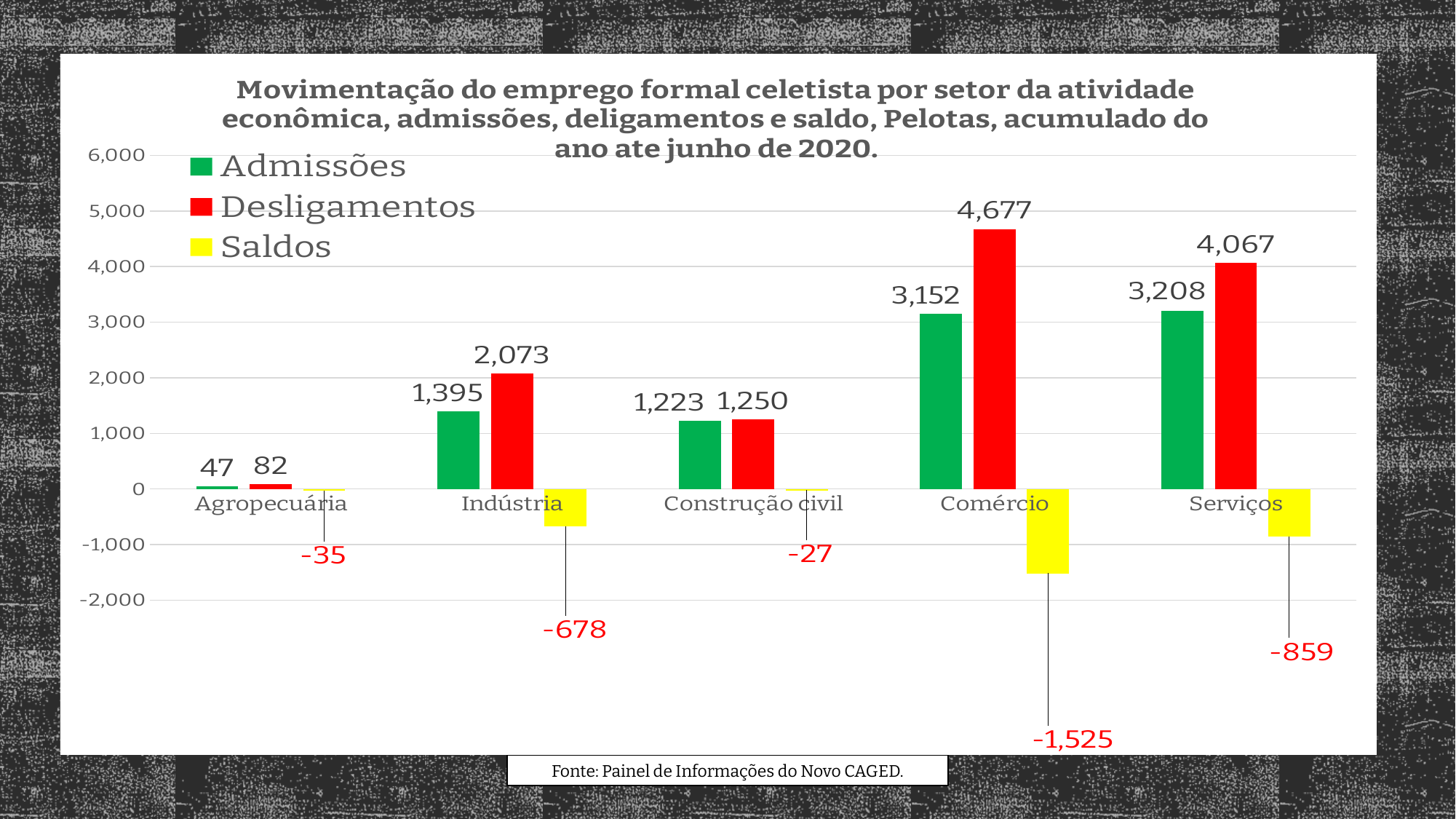

### Chart: Movimentação do emprego formal celetista por setor da atividade econômica, admissões, deligamentos e saldo, Pelotas, acumulado do ano ate junho de 2020.

| Category | Admissões | Desligamentos | Saldos |
|---|---|---|---|
| Agropecuária | 47.0 | 82.0 | -35.0 |
| Indústria | 1395.0 | 2073.0 | -678.0 |
| Construção civil | 1223.0 | 1250.0 | -27.0 |
| Comércio | 3152.0 | 4677.0 | -1525.0 |
| Serviços | 3208.0 | 4067.0 | -859.0 |

### Chart

| Category |
|---|
Fonte: Painel de Informações do Novo CAGED.